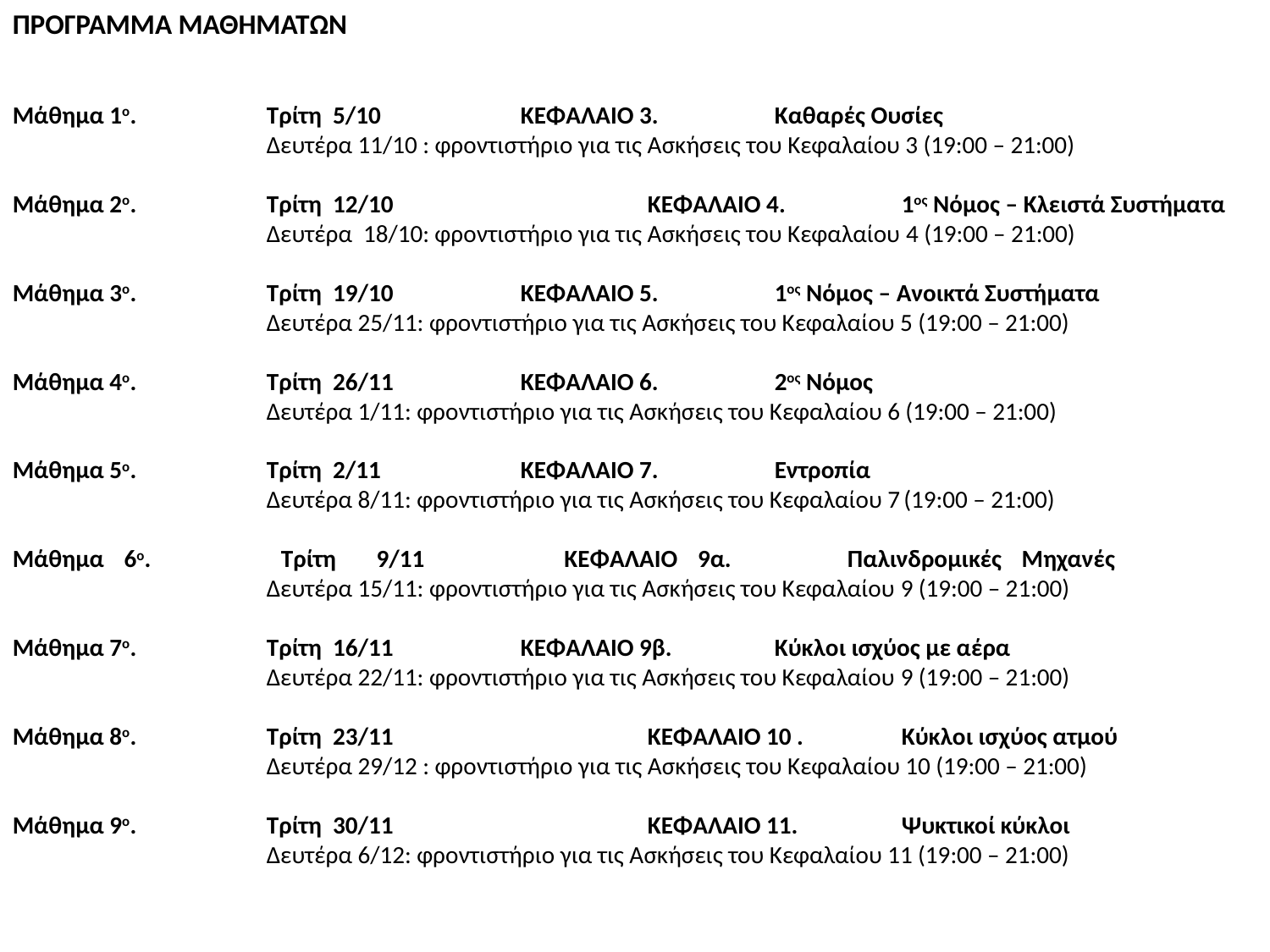

ΠΡΟΓΡΑΜΜΑ ΜΑΘΗΜΑΤΩΝ

Μάθημα 1ο.		Τρίτη  5/10 		ΚΕΦΑΛΑΙΟ 3. 	Καθαρές Ουσίες
		Δευτέρα 11/10 : φροντιστήριο για τις Ασκήσεις του Κεφαλαίου 3 (19:00 – 21:00)

Μάθημα 2ο.		Τρίτη  12/10		ΚΕΦΑΛΑΙΟ 4. 	1ος Νόμος – Κλειστά Συστήματα
		Δευτέρα  18/10: φροντιστήριο για τις Ασκήσεις του Κεφαλαίου 4 (19:00 – 21:00)

Μάθημα 3ο.		Τρίτη  19/10 	ΚΕΦΑΛΑΙΟ 5. 	1ος Νόμος – Ανοικτά Συστήματα
		Δευτέρα 25/11: φροντιστήριο για τις Ασκήσεις του Κεφαλαίου 5 (19:00 – 21:00)

Μάθημα 4ο.		Τρίτη  26/11 	ΚΕΦΑΛΑΙΟ 6. 	2ος Νόμος
		Δευτέρα 1/11: φροντιστήριο για τις Ασκήσεις του Κεφαλαίου 6 (19:00 – 21:00)

Μάθημα 5ο.		Τρίτη  2/11 		ΚΕΦΑΛΑΙΟ 7. 	Εντροπία
		Δευτέρα 8/11: φροντιστήριο για τις Ασκήσεις του Κεφαλαίου 7 (19:00 – 21:00)

Μάθημα 6ο.		Τρίτη  9/11		ΚΕΦΑΛΑΙΟ 9α. 	Παλινδρομικές Μηχανές 			Δευτέρα 15/11: φροντιστήριο για τις Ασκήσεις του Κεφαλαίου 9 (19:00 – 21:00)

Μάθημα 7ο.		Τρίτη  16/11 	ΚΕΦΑΛΑΙΟ 9β. 	Κύκλοι ισχύος με αέρα
		Δευτέρα 22/11: φροντιστήριο για τις Ασκήσεις του Κεφαλαίου 9 (19:00 – 21:00)

Μάθημα 8ο.		Τρίτη  23/11		ΚΕΦΑΛΑΙΟ 10 .	Κύκλοι ισχύος ατμού
		Δευτέρα 29/12 : φροντιστήριο για τις Ασκήσεις του Κεφαλαίου 10 (19:00 – 21:00)

Μάθημα 9ο.		Τρίτη  30/11		ΚΕΦΑΛΑΙΟ 11.	Ψυκτικοί κύκλοι
		Δευτέρα 6/12: φροντιστήριο για τις Ασκήσεις του Κεφαλαίου 11 (19:00 – 21:00)